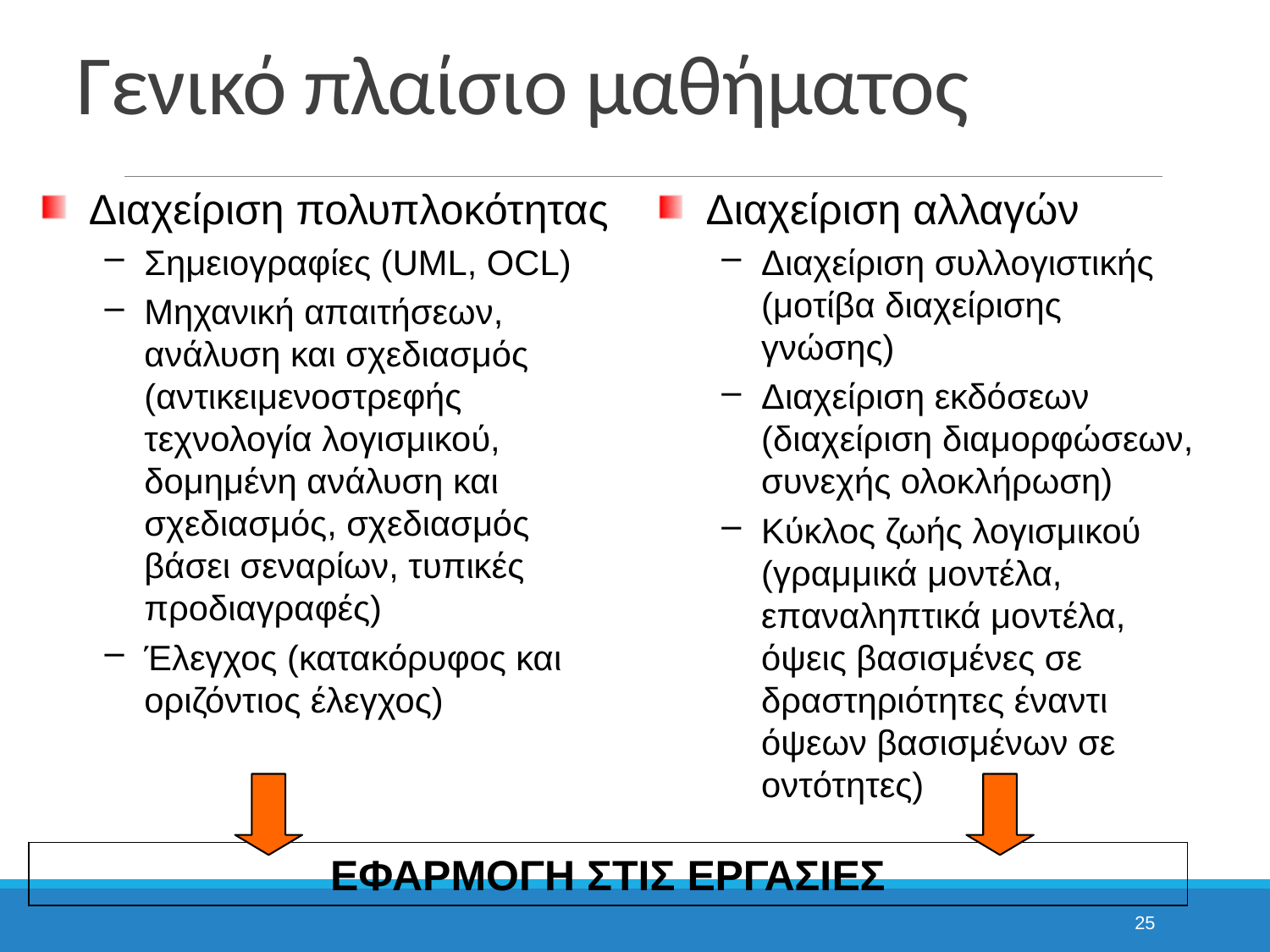

# Γενικό πλαίσιο μαθήματος
Διαχείριση πολυπλοκότητας
Σημειογραφίες (UML, OCL)
Μηχανική απαιτήσεων, ανάλυση και σχεδιασμός (αντικειμενοστρεφής τεχνολογία λογισμικού, δομημένη ανάλυση και σχεδιασμός, σχεδιασμός βάσει σεναρίων, τυπικές προδιαγραφές)
Έλεγχος (κατακόρυφος και οριζόντιος έλεγχος)
Διαχείριση αλλαγών
Διαχείριση συλλογιστικής (μοτίβα διαχείρισης γνώσης)
Διαχείριση εκδόσεων (διαχείριση διαμορφώσεων, συνεχής ολοκλήρωση)
Κύκλος ζωής λογισμικού (γραμμικά μοντέλα, επαναληπτικά μοντέλα, όψεις βασισμένες σε δραστηριότητες έναντι όψεων βασισμένων σε οντότητες)

ΕΦΑΡΜΟΓΗ ΣΤΙΣ ΕΡΓΑΣΙΕΣ
25